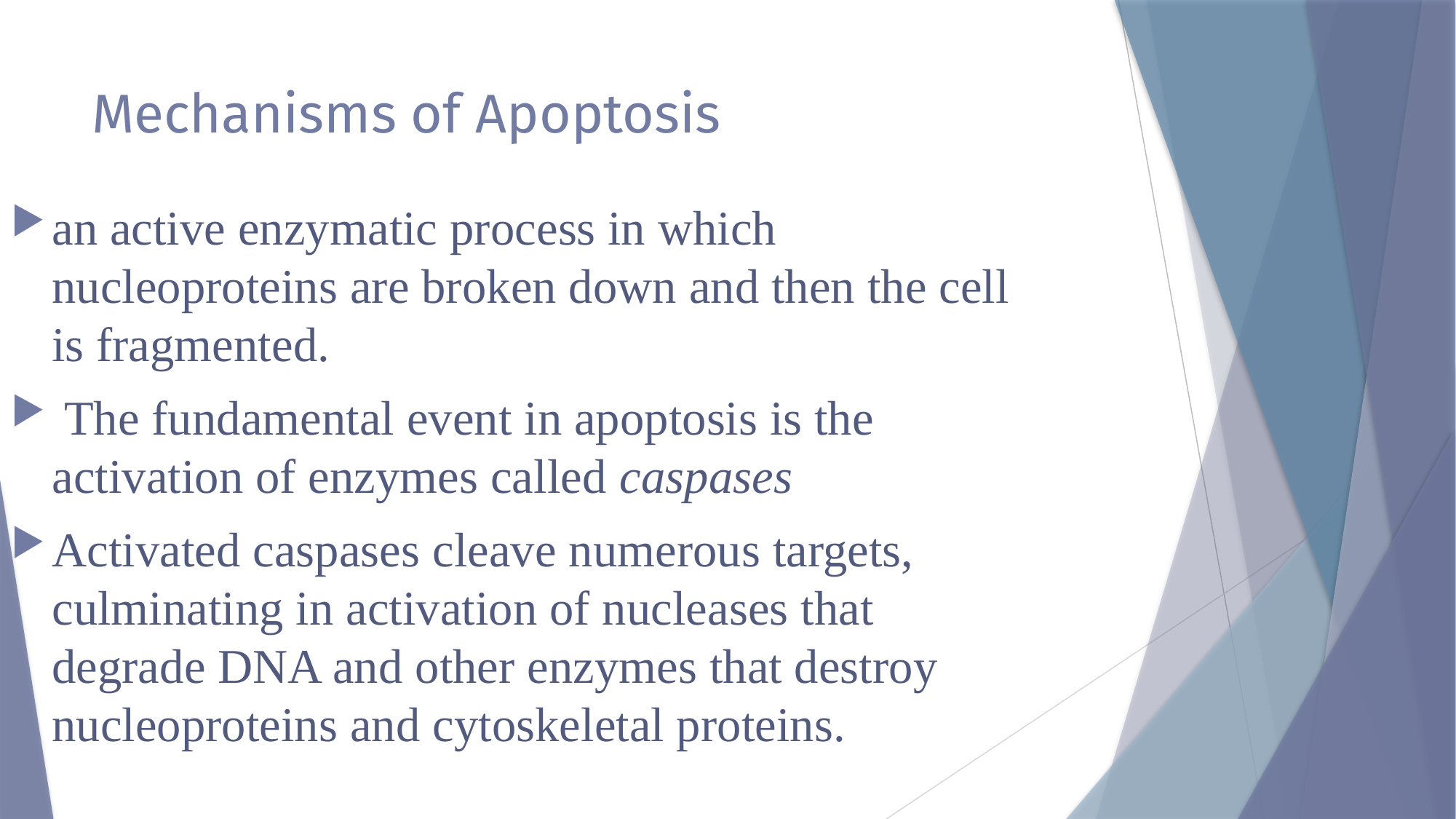

# Mechanisms of Apoptosis
an active enzymatic process in which nucleoproteins are broken down and then the cell is fragmented.
 The fundamental event in apoptosis is the activation of enzymes called caspases
Activated caspases cleave numerous targets, culminating in activation of nucleases that degrade DNA and other enzymes that destroy nucleoproteins and cytoskeletal proteins.